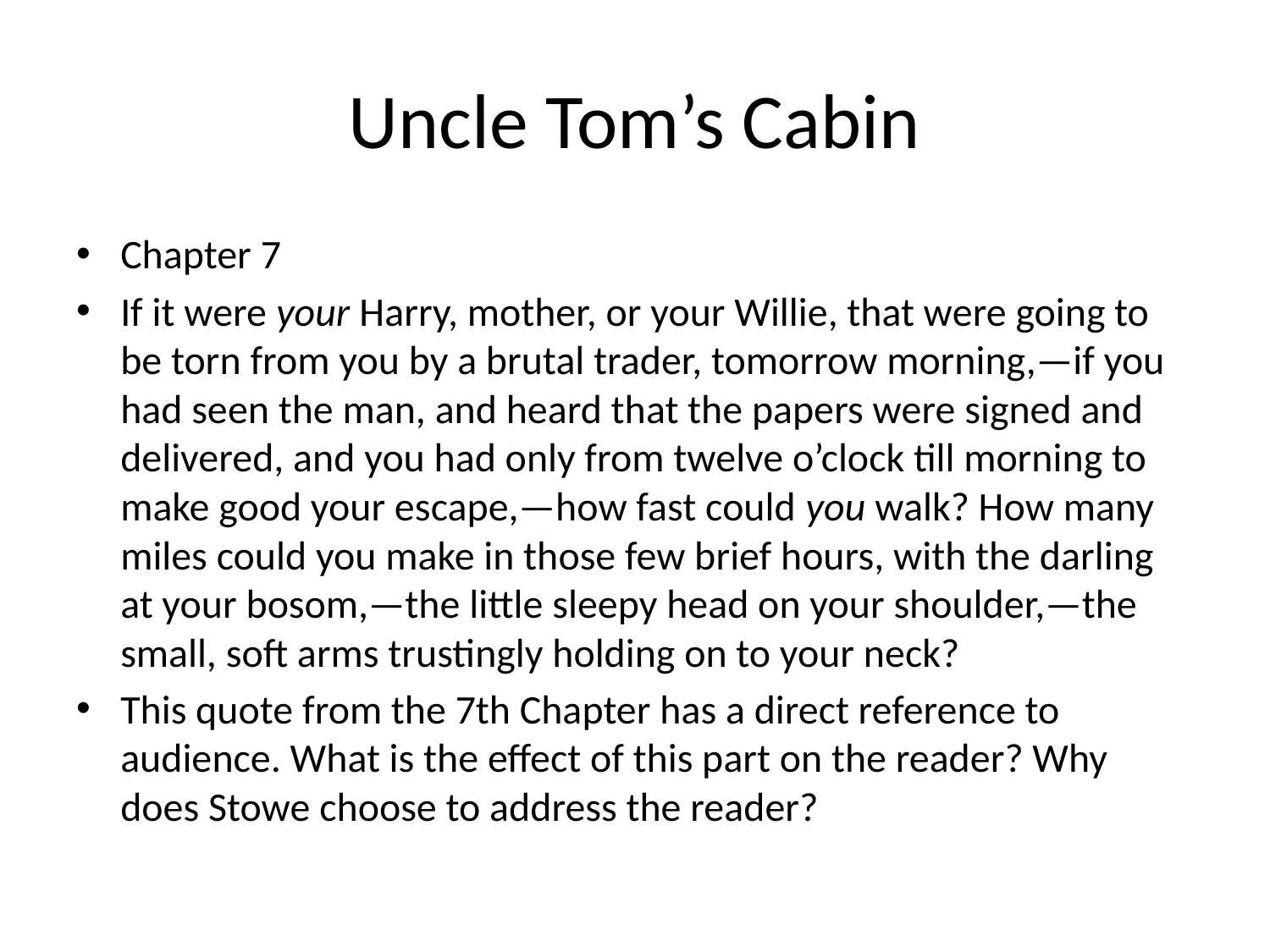

# Uncle Tom’s Cabin
Chapter 7
If it were your Harry, mother, or your Willie, that were going to be torn from you by a brutal trader, tomorrow morning,—if you had seen the man, and heard that the papers were signed and delivered, and you had only from twelve o’clock till morning to make good your escape,—how fast could you walk? How many miles could you make in those few brief hours, with the darling at your bosom,—the little sleepy head on your shoulder,—the small, soft arms trustingly holding on to your neck?
This quote from the 7th Chapter has a direct reference to audience. What is the effect of this part on the reader? Why does Stowe choose to address the reader?